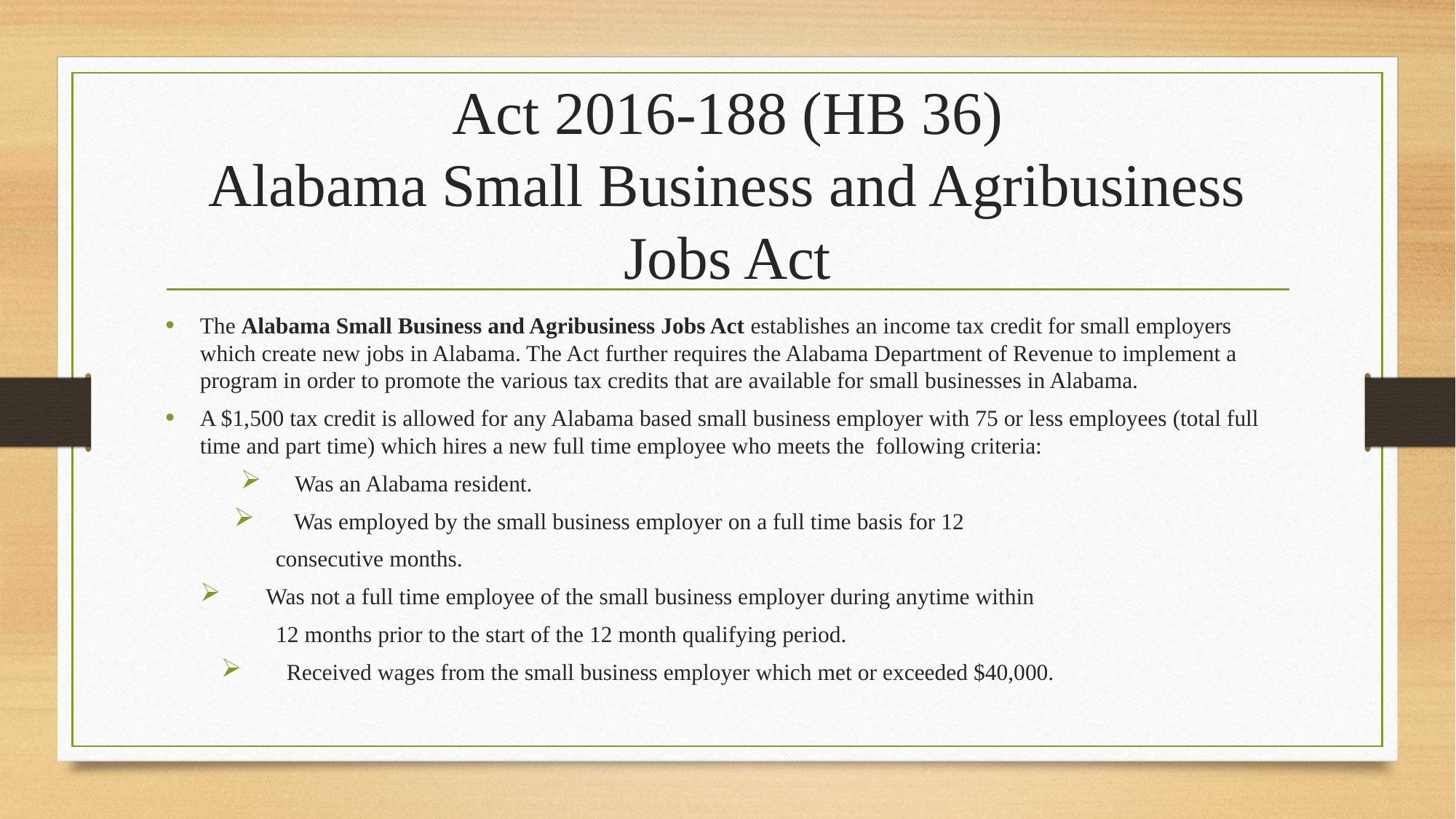

# Act 2016-188 (HB 36) Alabama Small Business and Agribusiness Jobs Act
The Alabama Small Business and Agribusiness Jobs Act establishes an income tax credit for small employers which create new jobs in Alabama. The Act further requires the Alabama Department of Revenue to implement a program in order to promote the various tax credits that are available for small businesses in Alabama.
A $1,500 tax credit is allowed for any Alabama based small business employer with 75 or less employees (total full time and part time) which hires a new full time employee who meets the  following criteria:
       Was an Alabama resident.
        Was employed by the small business employer on a full time basis for 12
             consecutive months.
         Was not a full time employee of the small business employer during anytime within
             12 months prior to the start of the 12 month qualifying period.
         Received wages from the small business employer which met or exceeded $40,000.